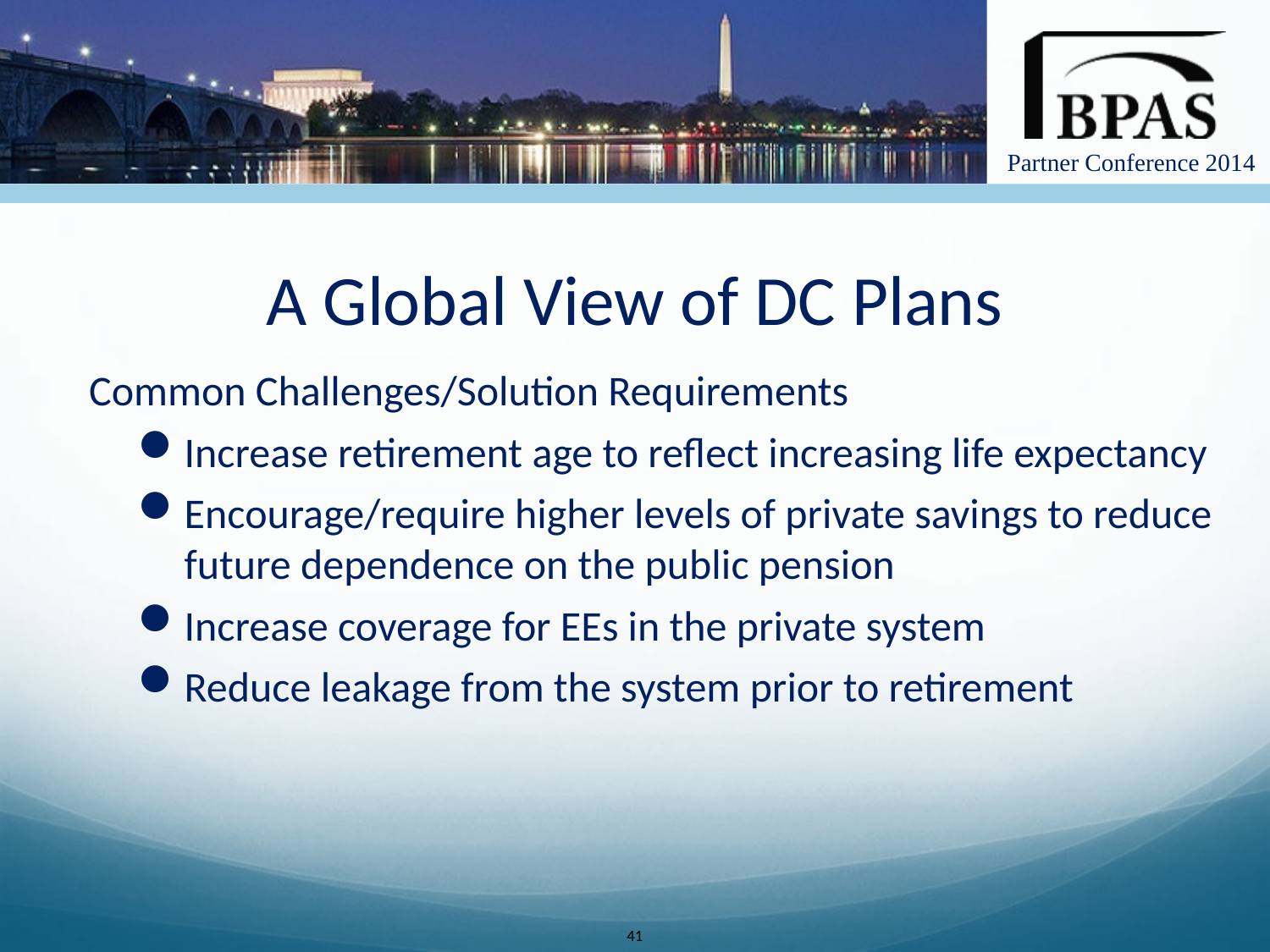

# A Global View of DC Plans
Common Challenges/Solution Requirements
Increase retirement age to reflect increasing life expectancy
Encourage/require higher levels of private savings to reduce future dependence on the public pension
Increase coverage for EEs in the private system
Reduce leakage from the system prior to retirement